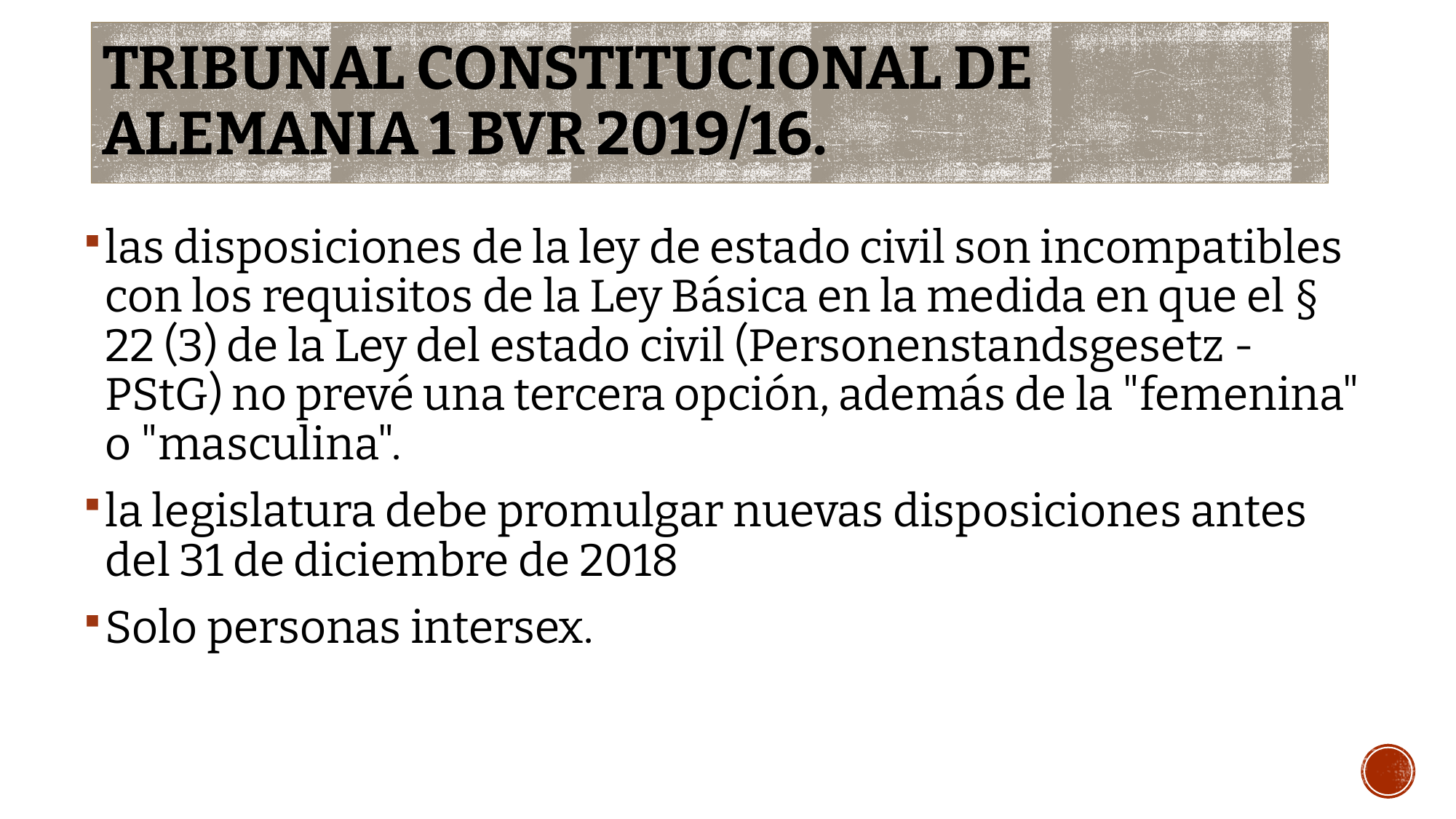

# Tribunal constitucional de Alemania 1 BvR 2019/16.
las disposiciones de la ley de estado civil son incompatibles con los requisitos de la Ley Básica en la medida en que el § 22 (3) de la Ley del estado civil (Personenstandsgesetz - PStG) no prevé una tercera opción, además de la "femenina" o "masculina".
la legislatura debe promulgar nuevas disposiciones antes del 31 de diciembre de 2018
Solo personas intersex.